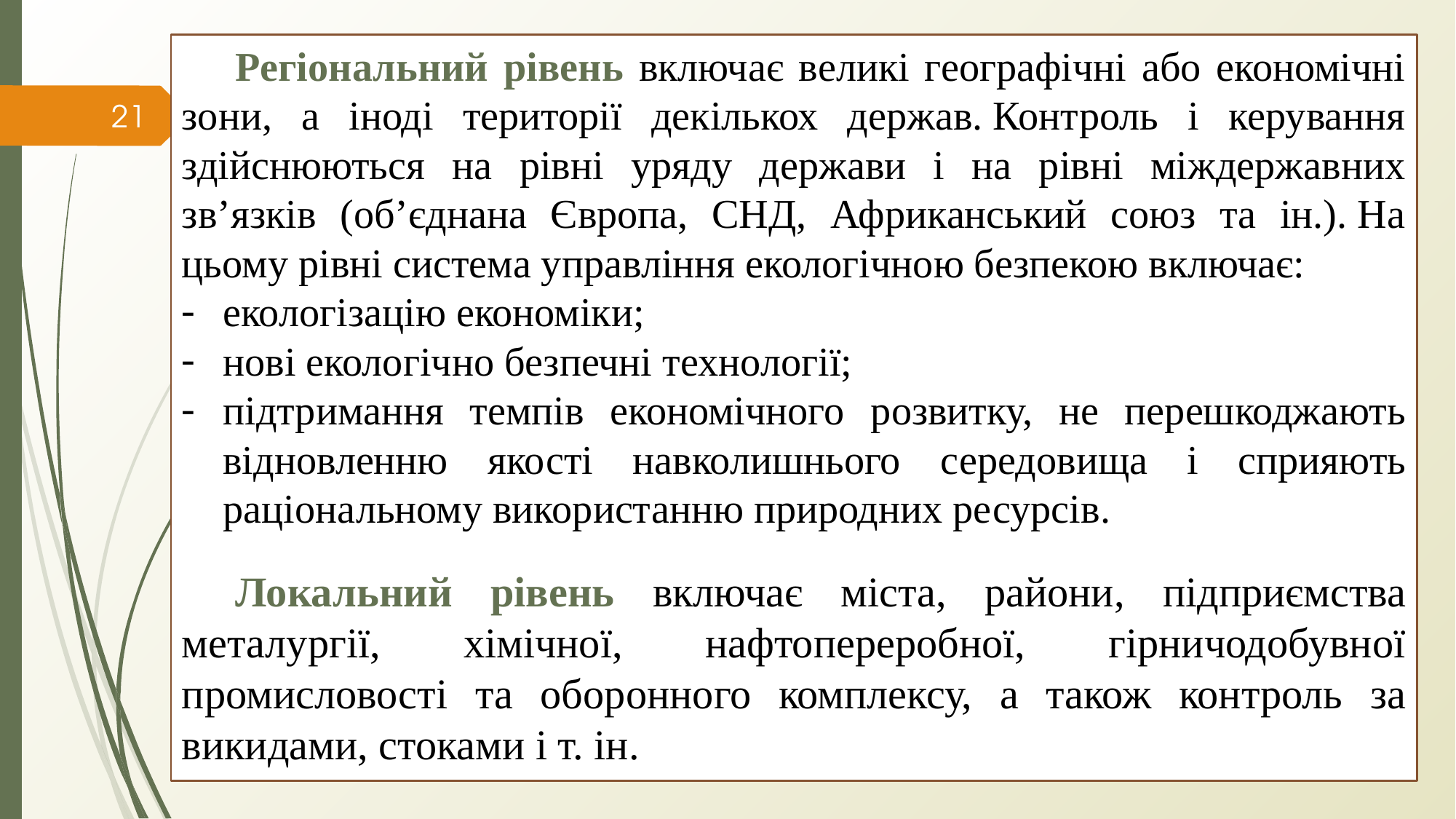

Регіональний рівень включає великі географічні або економічні зони, а іноді території декількох держав. Контроль і керування здійснюються на рівні уряду держави і на рівні міждержавних зв’язків (об’єднана Європа, СНД, Африканський союз та ін.). На цьому рівні система управління екологічною безпекою включає:
екологізацію економіки;
нові екологічно безпечні технології;
підтримання темпів економічного розвитку, не перешкоджають відновленню якості навколишнього середовища і сприяють раціональному використанню природних ресурсів.

Локальний рівень включає міста, райони, підприємства металургії, хімічної, нафтопереробної, гірничодобувної промисловості та оборонного комплексу, а також контроль за викидами, стоками і т. ін.
21